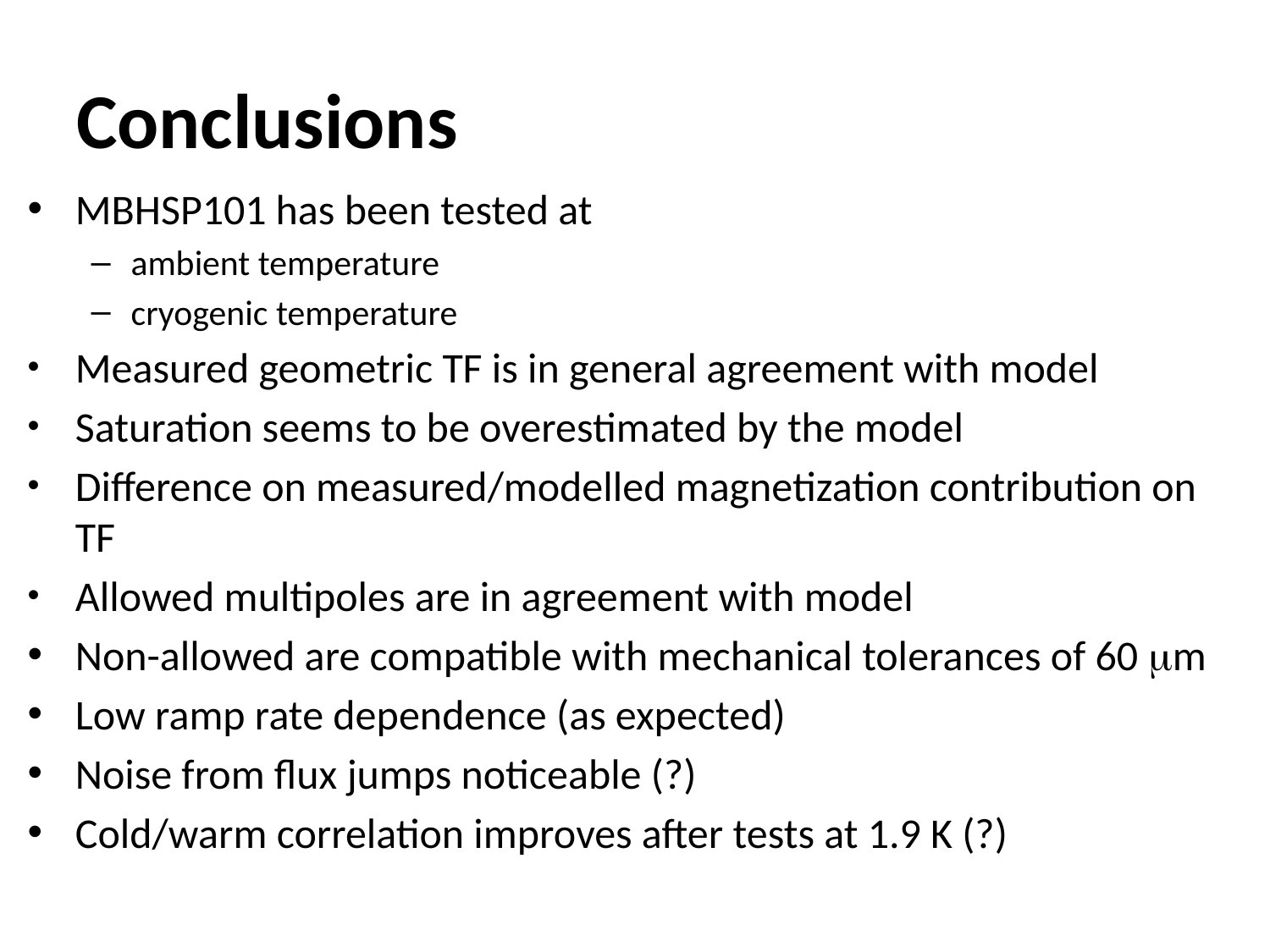

# Conclusions
MBHSP101 has been tested at
ambient temperature
cryogenic temperature
Measured geometric TF is in general agreement with model
Saturation seems to be overestimated by the model
Difference on measured/modelled magnetization contribution on TF
Allowed multipoles are in agreement with model
Non-allowed are compatible with mechanical tolerances of 60 μm
Low ramp rate dependence (as expected)
Noise from flux jumps noticeable (?)
Cold/warm correlation improves after tests at 1.9 K (?)